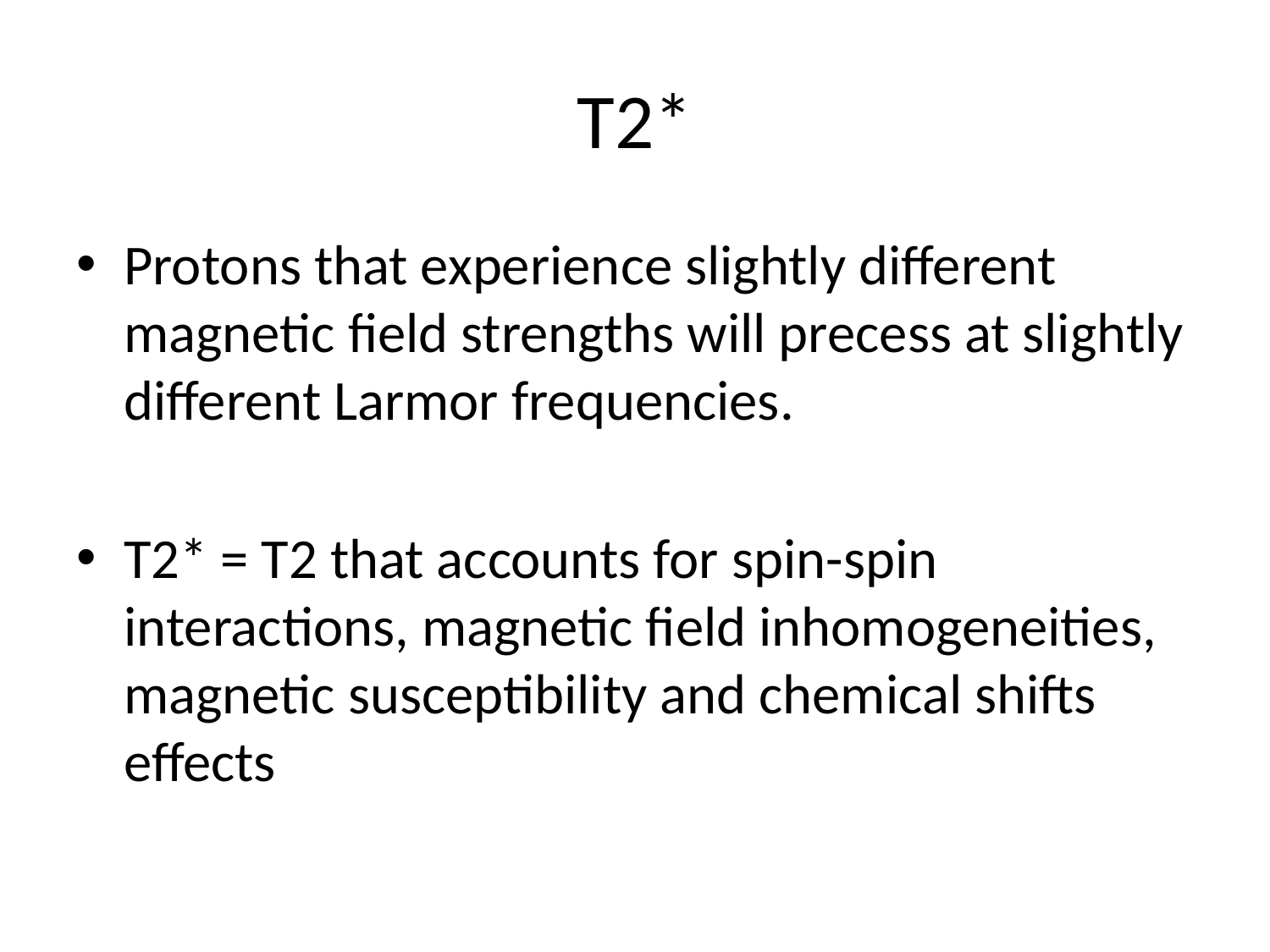

# T2*
Protons that experience slightly different magnetic field strengths will precess at slightly different Larmor frequencies.

T2* = T2 that accounts for spin-spin interactions, magnetic field inhomogeneities, magnetic susceptibility and chemical shifts effects